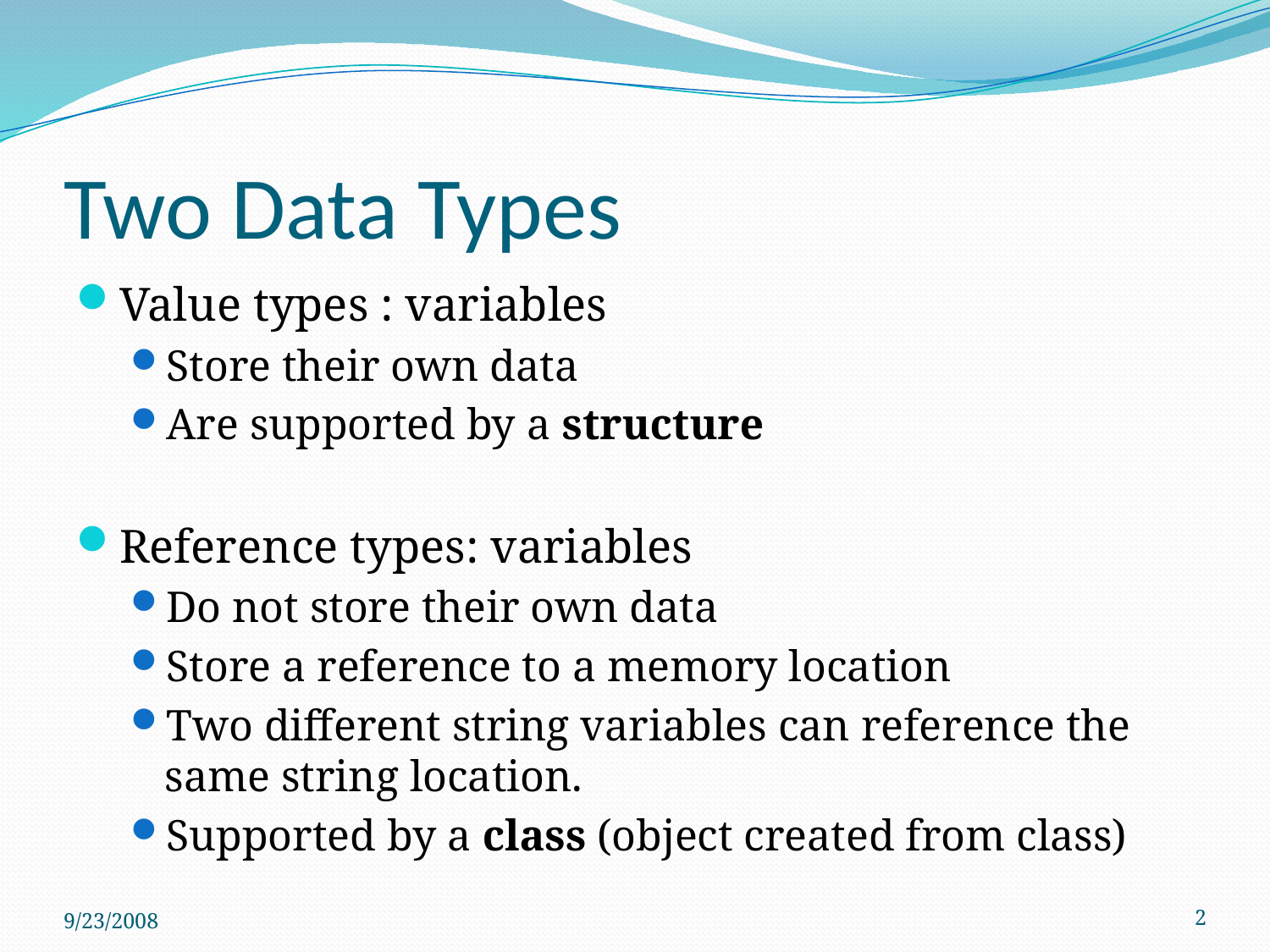

# Two Data Types
Value types : variables
Store their own data
Are supported by a structure

Reference types: variables
Do not store their own data
Store a reference to a memory location
Two different string variables can reference the same string location.
Supported by a class (object created from class)

9/23/2008
2